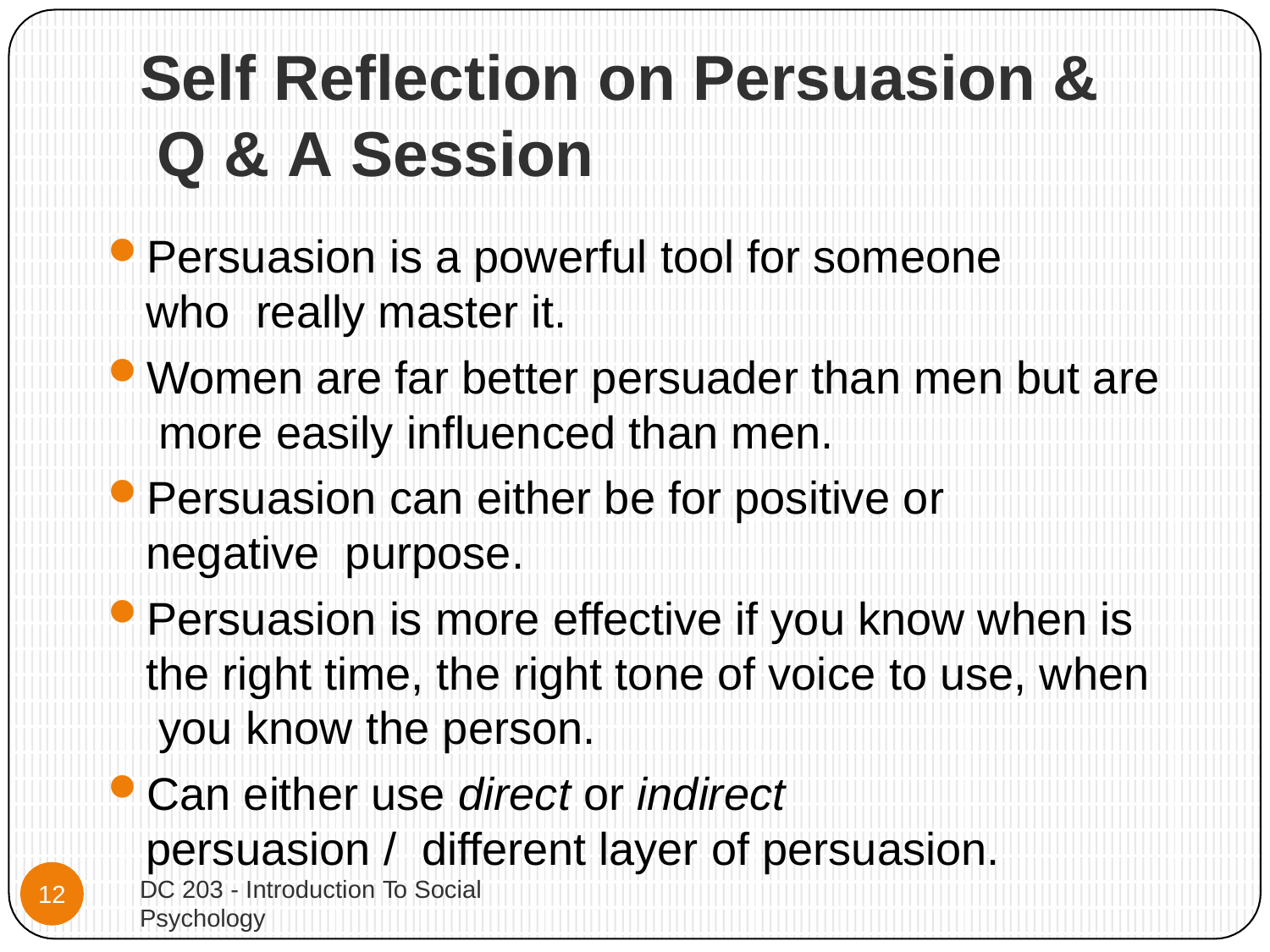

# Self Reflection on Persuasion &  Q & A Session
Persuasion is a powerful tool for someone who  really master it.
Women are far better persuader than men but are  more easily influenced than men.
Persuasion can either be for positive or negative  purpose.
Persuasion is more effective if you know when is  the right time, the right tone of voice to use, when  you know the person.
Can either use direct or indirect persuasion /  different layer of persuasion.

DC 203 - Introduction To Social Psychology
12